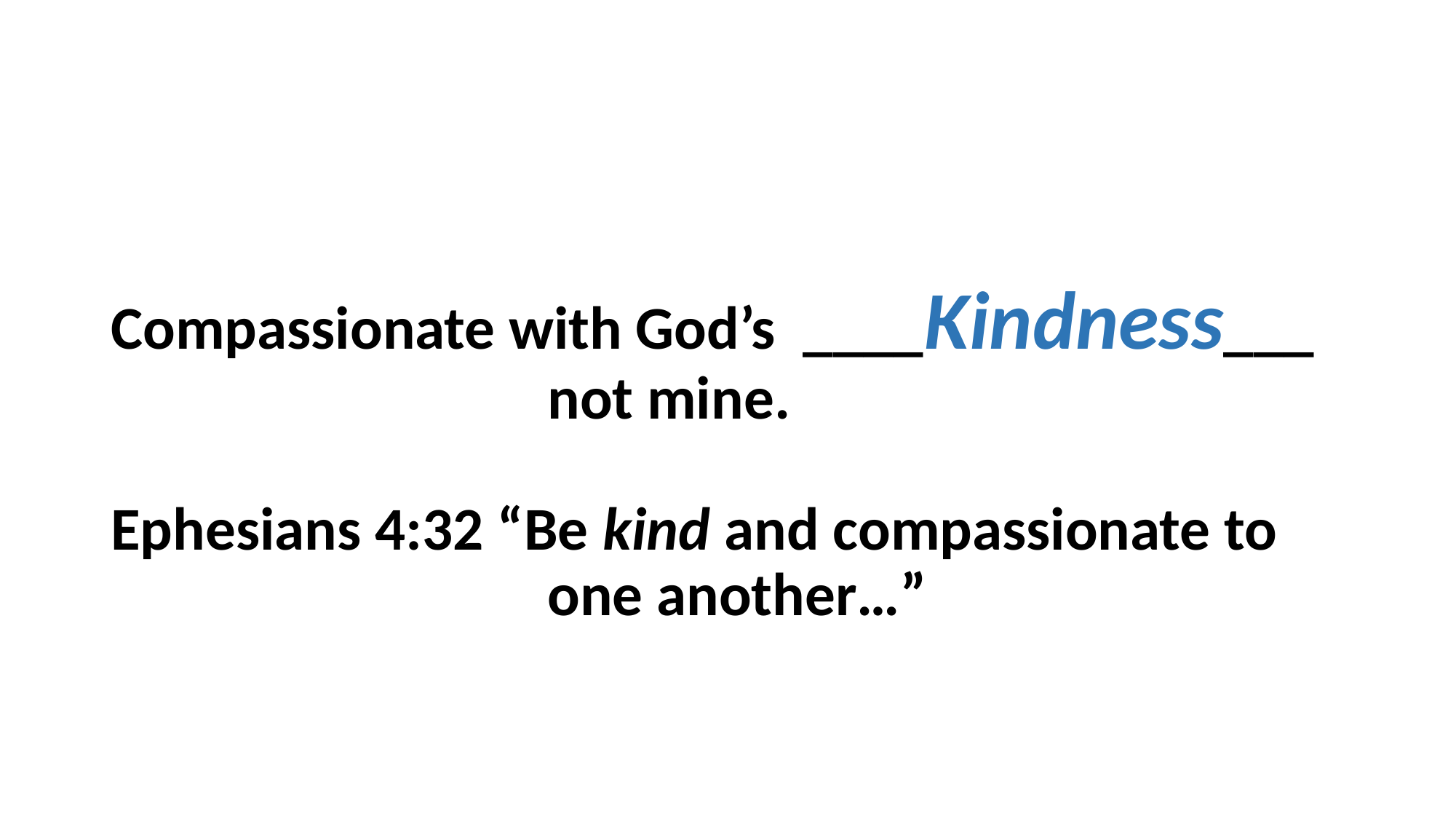

# Compassionate with God’s  ____Kindness___     				not mine. Ephesians 4:32 “Be kind and compassionate to 					one another…”